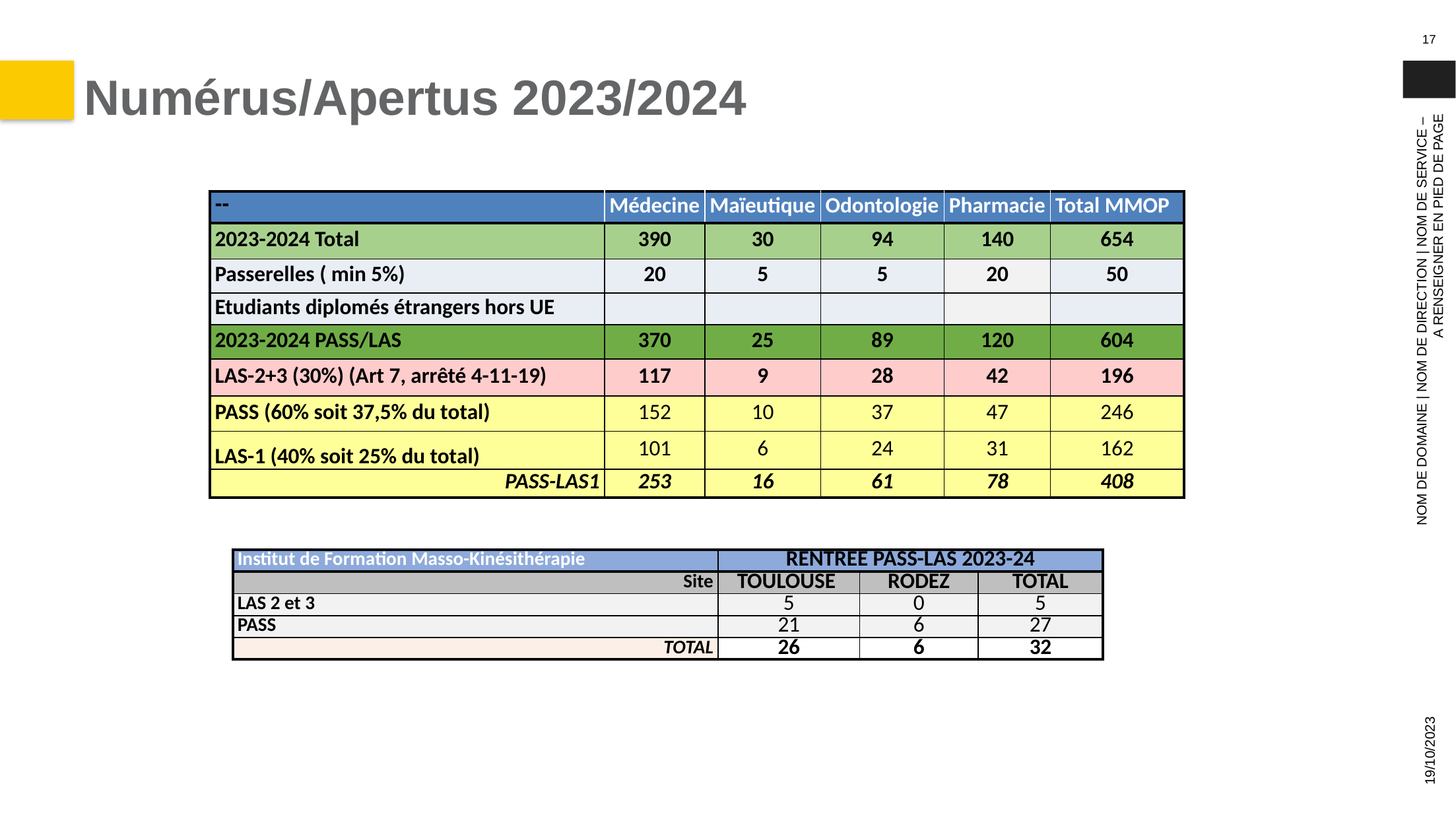

17
# Numérus/Apertus 2023/2024

| -- | Médecine | Maïeutique | Odontologie | Pharmacie | Total MMOP |
| --- | --- | --- | --- | --- | --- |
| 2023-2024 Total | 390 | 30 | 94 | 140 | 654 |
| Passerelles ( min 5%) | 20 | 5 | 5 | 20 | 50 |
| Etudiants diplomés étrangers hors UE |  |  |  |  |  |
| 2023-2024 PASS/LAS | 370 | 25 | 89 | 120 | 604 |
| LAS-2+3 (30%) (Art 7, arrêté 4-11-19) | 117 | 9 | 28 | 42 | 196 |
| PASS (60% soit 37,5% du total) | 152 | 10 | 37 | 47 | 246 |
| LAS-1 (40% soit 25% du total) | 101 | 6 | 24 | 31 | 162 |
| PASS-LAS1 | 253 | 16 | 61 | 78 | 408 |
NOM DE DOMAINE | NOM DE DIRECTION | NOM DE SERVICE –
A RENSEIGNER EN PIED DE PAGE
| Institut de Formation Masso-Kinésithérapie | RENTREE PASS-LAS 2023-24 |  |  |
| --- | --- | --- | --- |
| Site | TOULOUSE | RODEZ | TOTAL |
| LAS 2 et 3 | 5 | 0 | 5 |
| PASS | 21 | 6 | 27 |
| TOTAL | 26 | 6 | 32 |
19/10/2023